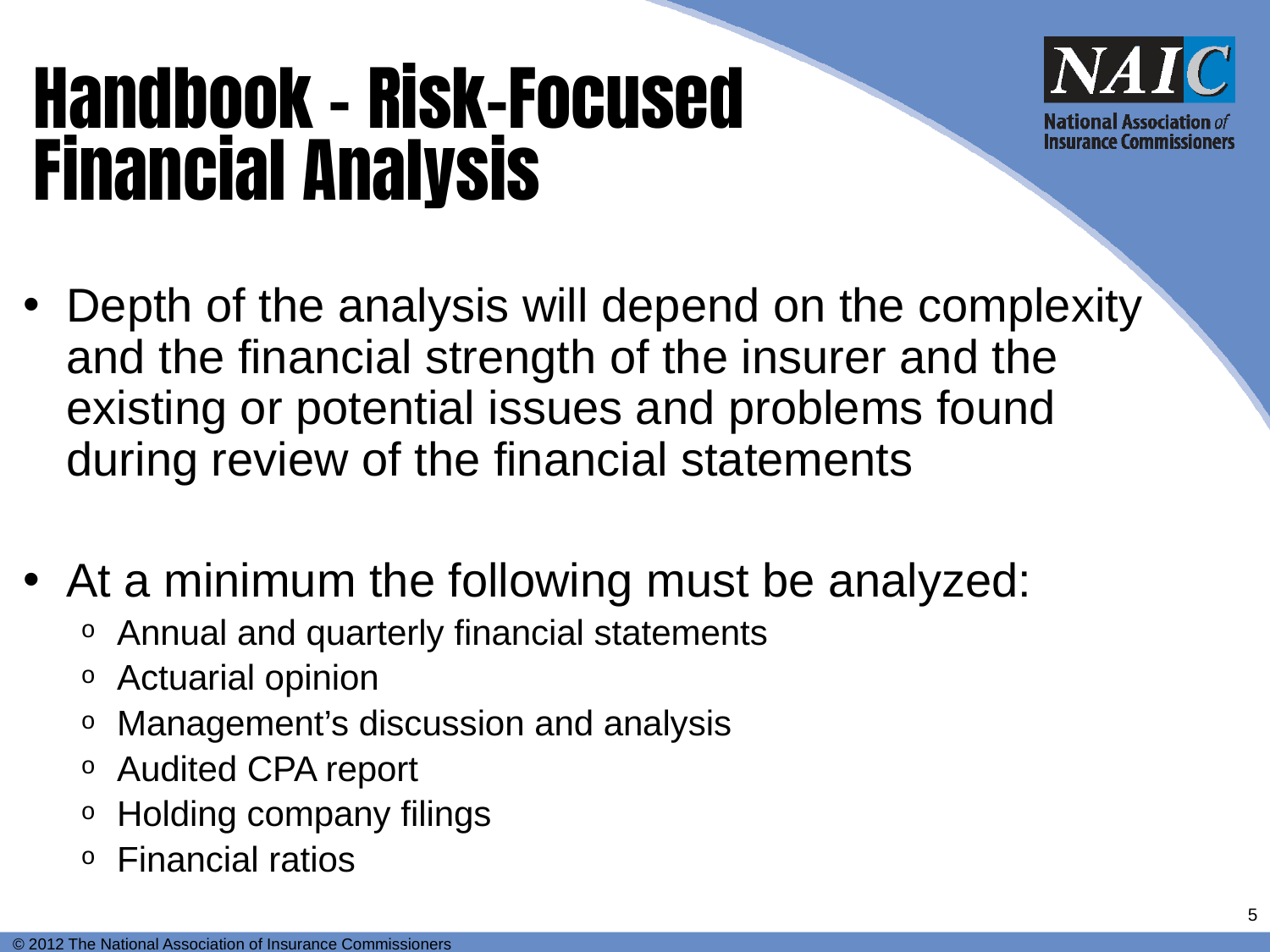

# Handbook - Risk-Focused Financial Analysis
Depth of the analysis will depend on the complexity and the financial strength of the insurer and the existing or potential issues and problems found during review of the financial statements

At a minimum the following must be analyzed:
Annual and quarterly financial statements
Actuarial opinion
Management’s discussion and analysis
Audited CPA report
Holding company filings
Financial ratios
5